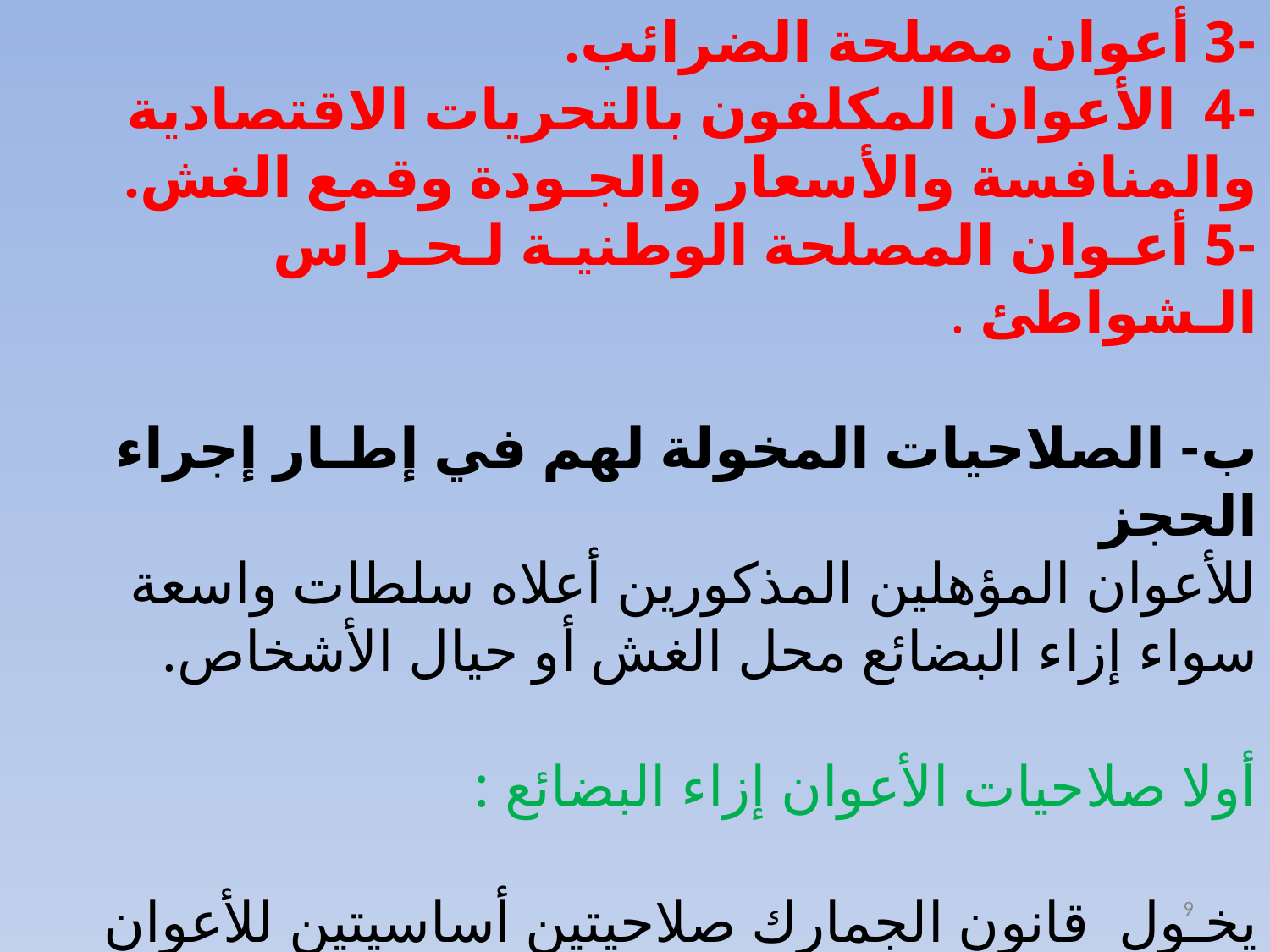

-3 أعوان مصلحة الضرائب.
-4  الأعوان المكلفون بالتحريات الاقتصادية والمنافسة والأسعار والجـودة وقمع الغش.
-5 أعـوان المصلحة الوطنيـة لـحـراس الـشواطئ .

ب- الصلاحيات المخولة لهم في إطـار إجراء الحجز
للأعوان المؤهلين المذكورين أعلاه سلطات واسعة سواء إزاء البضائع محل الغش أو حيال الأشخاص.

أولا صلاحيات الأعوان إزاء البضائع :

يخـول  قانون الجمارك صلاحيتين أساسيتين للأعوان  وهما:
 حق التحري و حـق ضبط الأشياء.

9